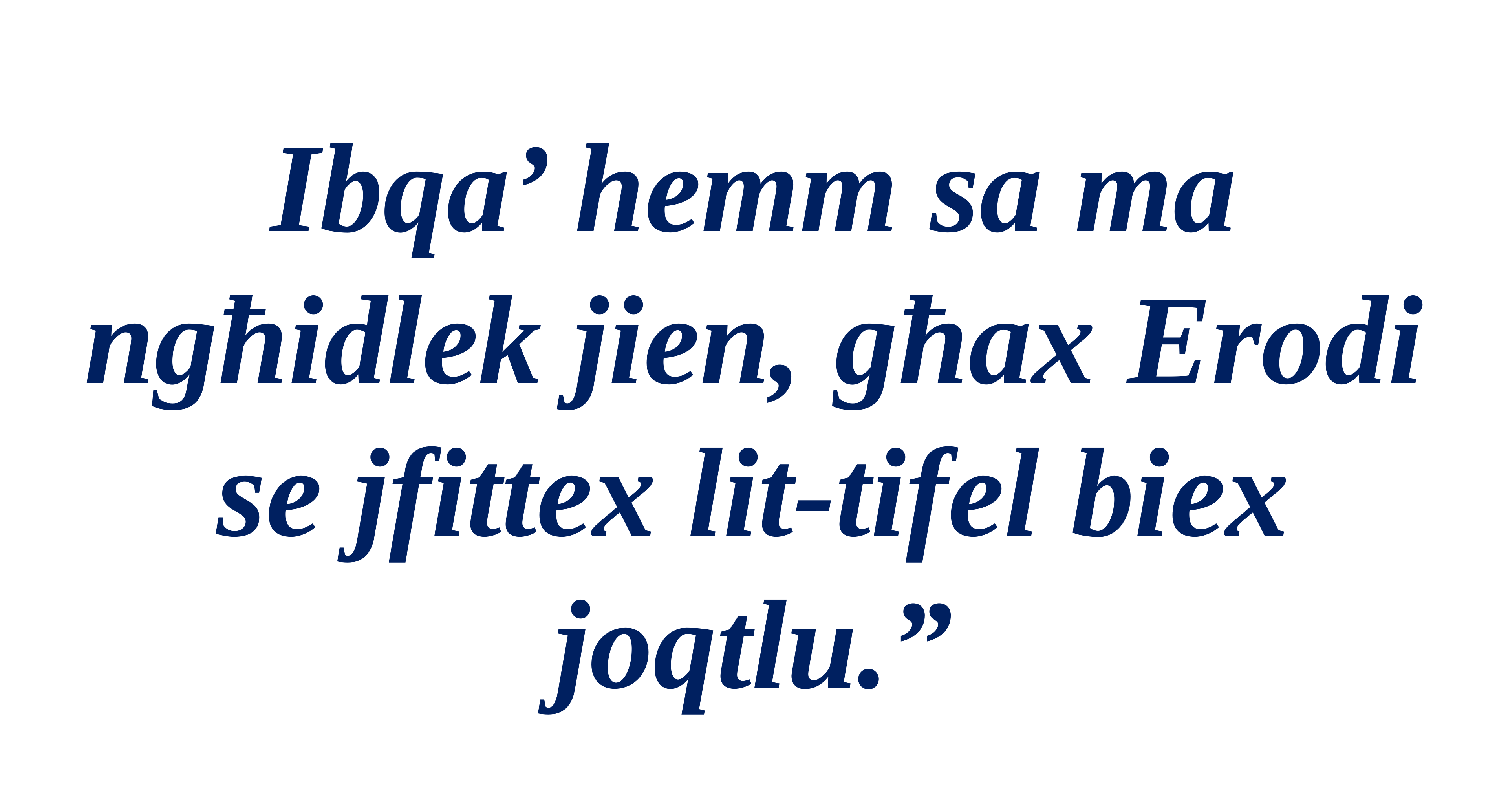

Ibqa’ hemm sa ma ngħidlek jien, għax Erodi se jfittex lit-tifel biex joqtlu.”